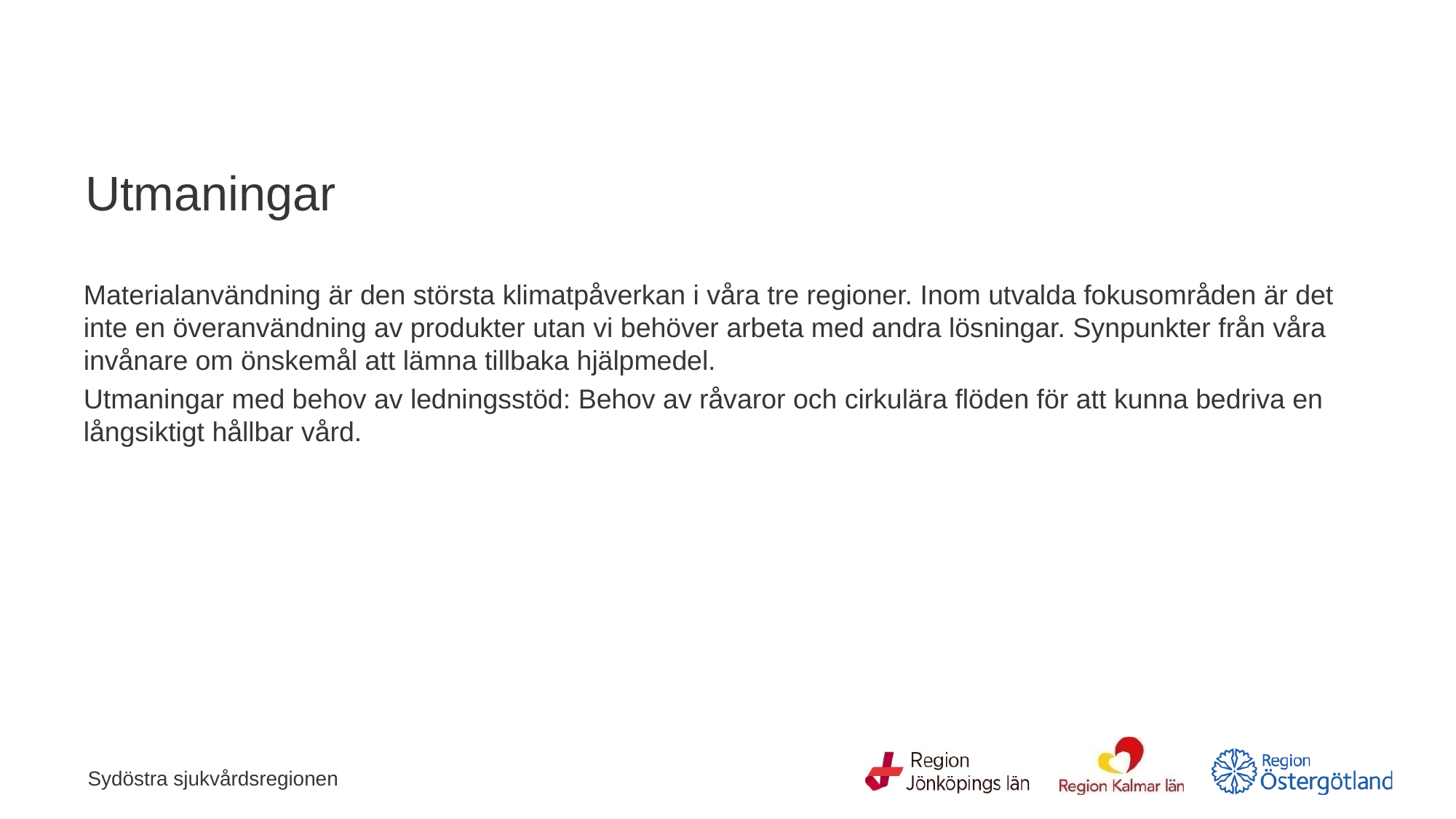

# Utmaningar
Materialanvändning är den största klimatpåverkan i våra tre regioner. Inom utvalda fokusområden är det inte en överanvändning av produkter utan vi behöver arbeta med andra lösningar. Synpunkter från våra invånare om önskemål att lämna tillbaka hjälpmedel.
Utmaningar med behov av ledningsstöd: Behov av råvaror och cirkulära flöden för att kunna bedriva en långsiktigt hållbar vård.